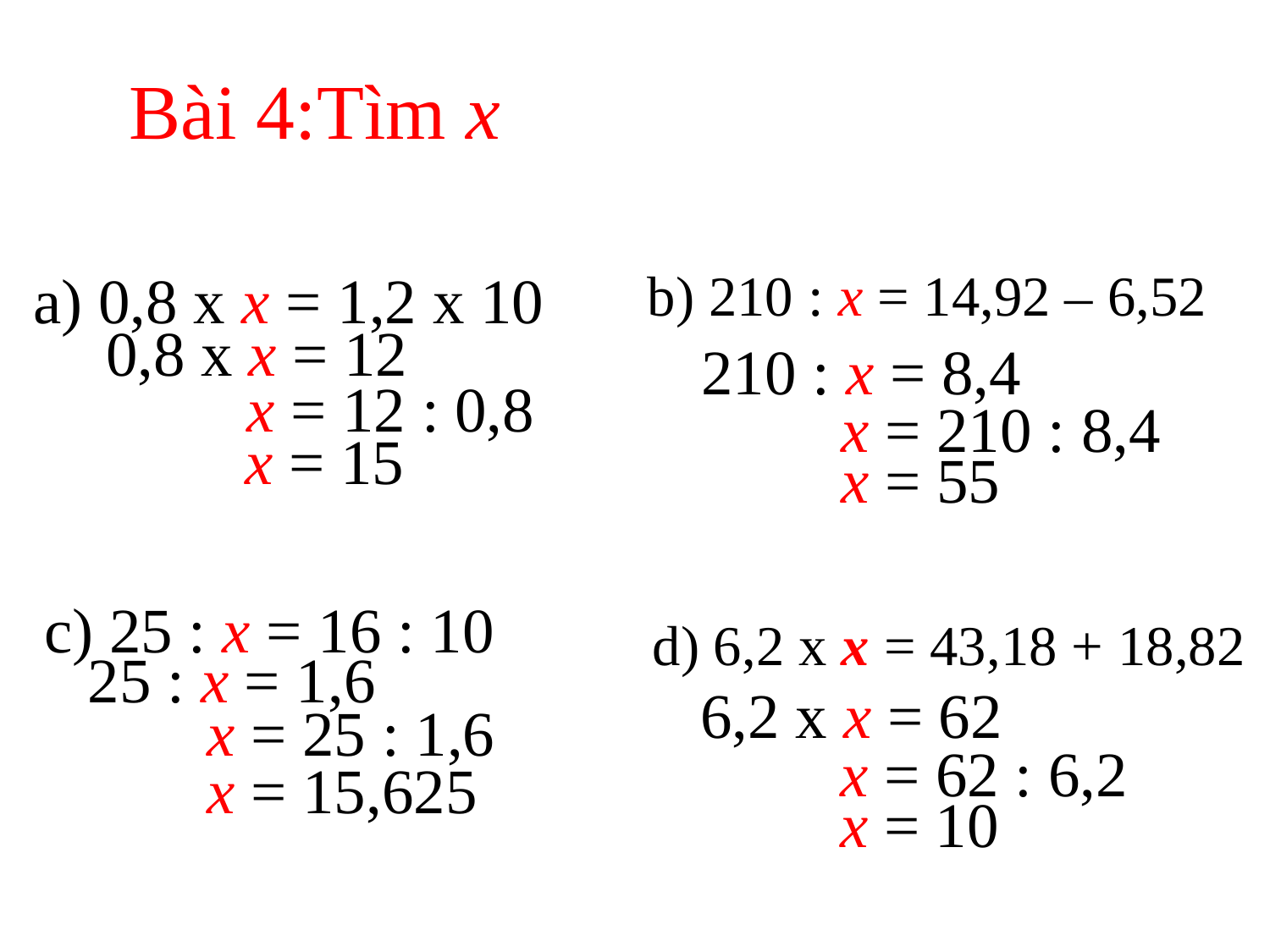

Bài 4:Tìm x
a) 0,8 x x = 1,2 x 10
b) 210 : x = 14,92 – 6,52
0,8 x x = 12
210 : x = 8,4
x = 12 : 0,8
x = 210 : 8,4
x = 15
x = 55
c) 25 : x = 16 : 10
d) 6,2 x x = 43,18 + 18,82
25 : x = 1,6
6,2 x x = 62
x = 25 : 1,6
x = 62 : 6,2
x = 15,625
x = 10